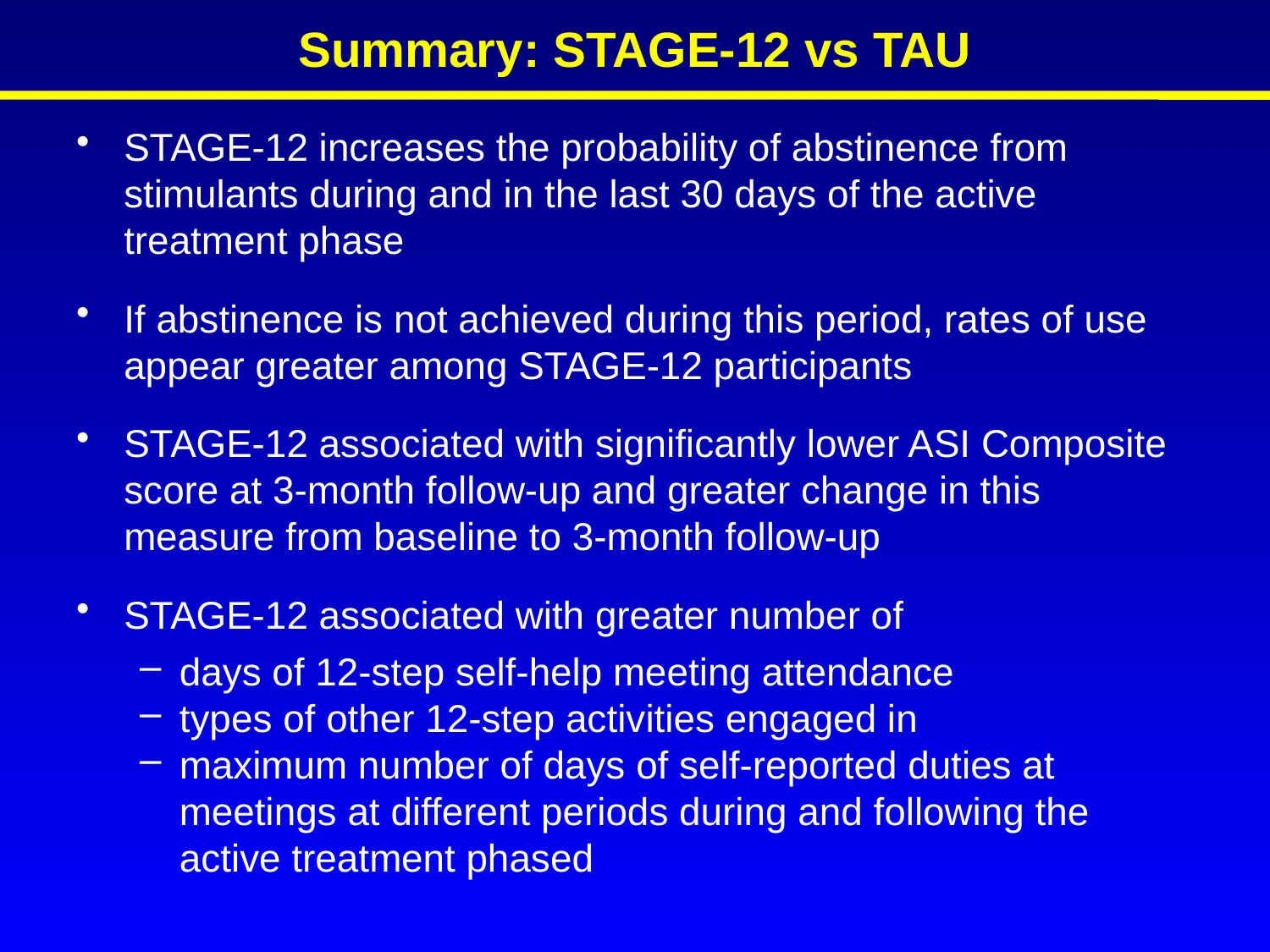

# Summary: STAGE-12 vs TAU

STAGE-12 increases the probability of abstinence from stimulants during and in the last 30 days of the active treatment phase
If abstinence is not achieved during this period, rates of use appear greater among STAGE-12 participants
STAGE-12 associated with significantly lower ASI Composite score at 3-month follow-up and greater change in this measure from baseline to 3-month follow-up
STAGE-12 associated with greater number of
days of 12-step self-help meeting attendance
types of other 12-step activities engaged in
maximum number of days of self-reported duties at meetings at different periods during and following the active treatment phased